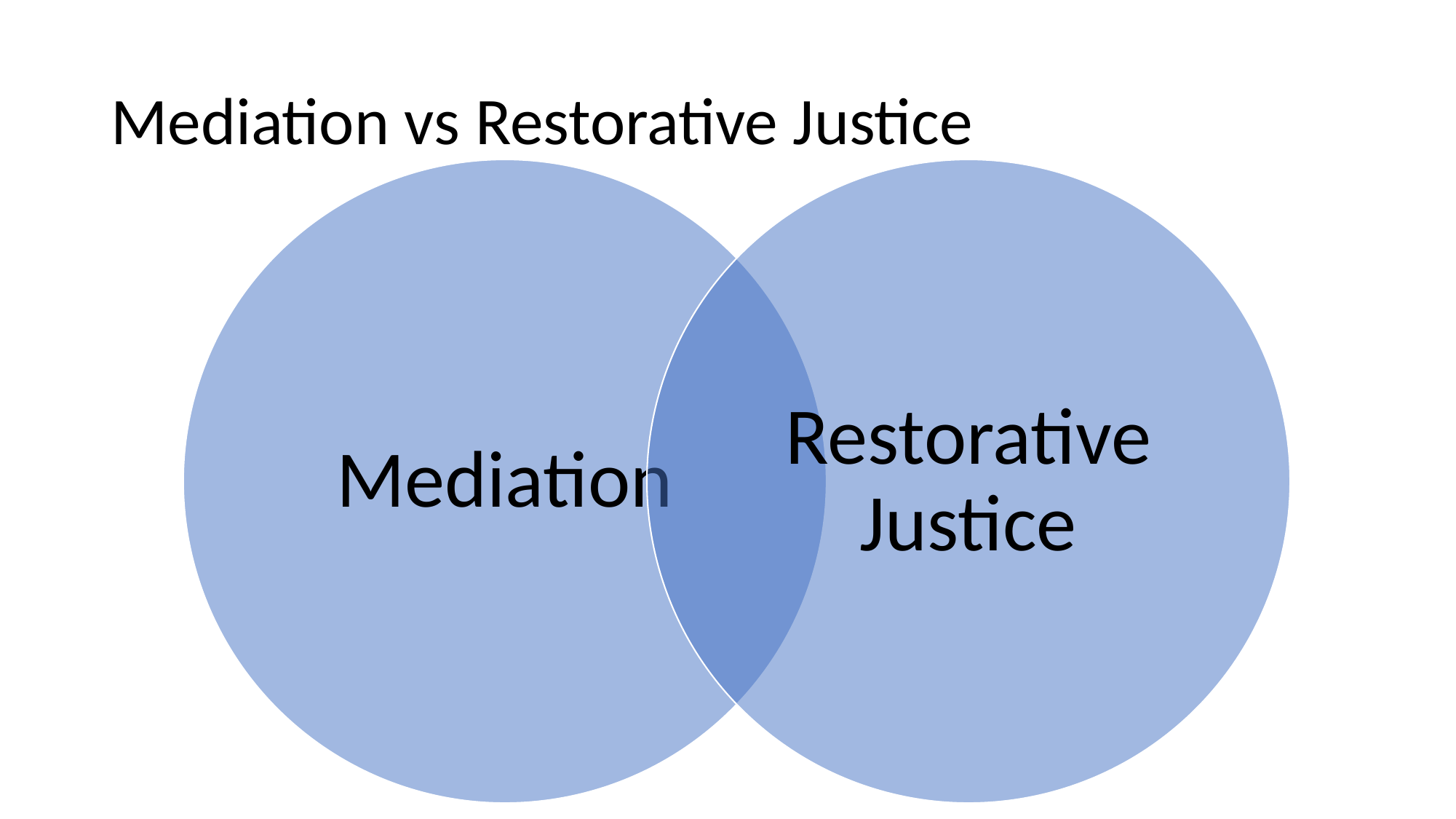

# Mediation vs Restorative Justice
Mediation
Restorative Justice